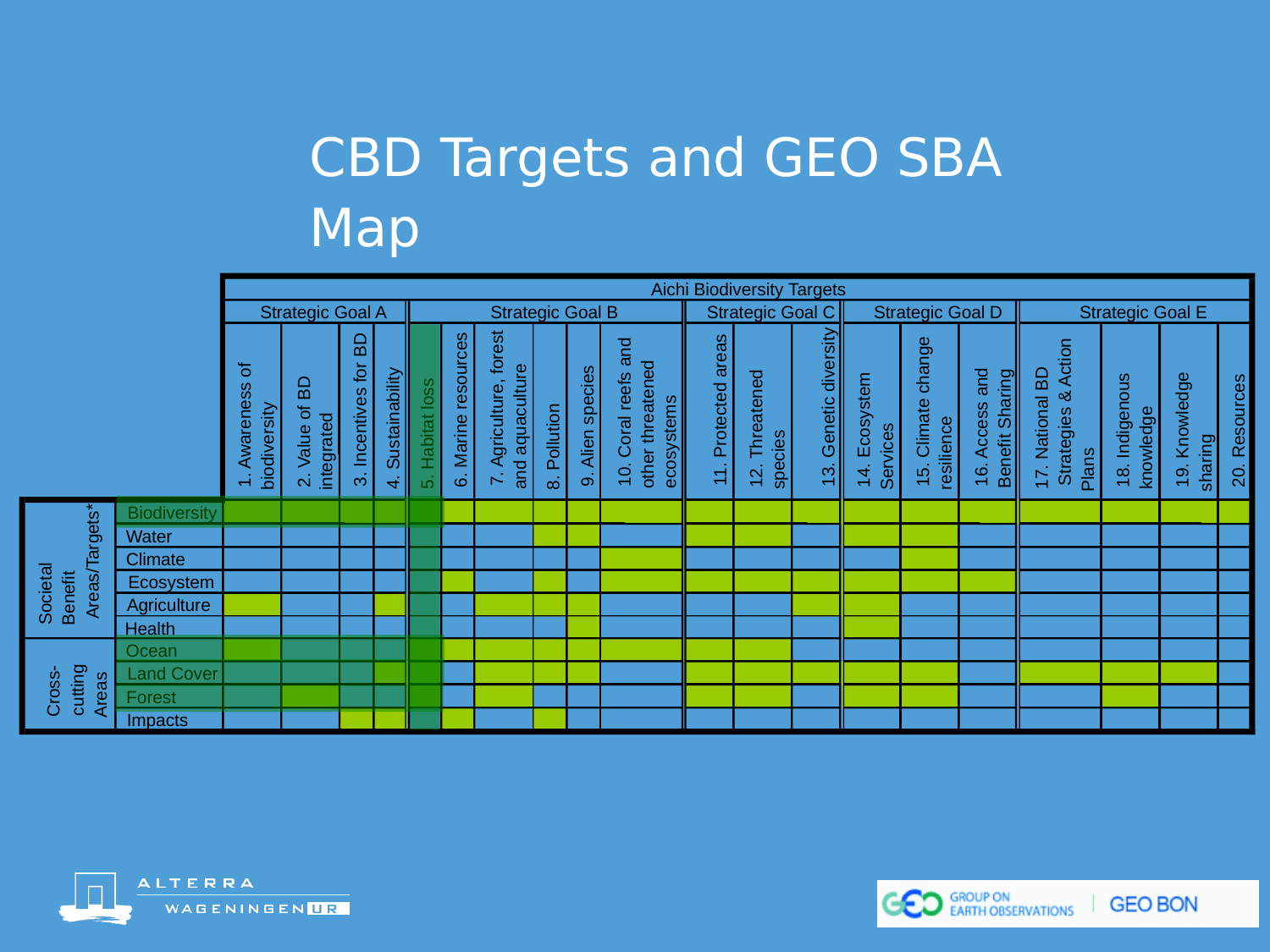

CBD Targets and GEO SBA Map

Aichi Biodiversity Targets

Strategic Goal A

Strategic Goal B

Strategic Goal C

Strategic Goal D

Strategic Goal E

7. Agriculture, forest
13. Genetic diversity
15. Climate change
6. Marine resources
10. Coral reefs and
11. Protected areas
Strategies & Action
3. Incentives for BD
other threatened
1. Awareness of
16. Access and
17. National BD
9. Alien species
12. Threatened
and aquaculture
14. Ecosystem
19. Knowledge
18. Indigenous
4. Sustainability
Benefit Sharing
2. Value of BD
20. Resources
5. Habitat loss
ecosystems
biodiversity
8. Pollution
knowledge
integrated
resilience
Services
species
sharing
Plans

Biodiversity

Water

Climate
Areas/Targets*

Ecosystem
Societal
Benefit

Agriculture

Health

Ocean

Land Cover
cutting
Cross-
Areas

Forest

Impacts